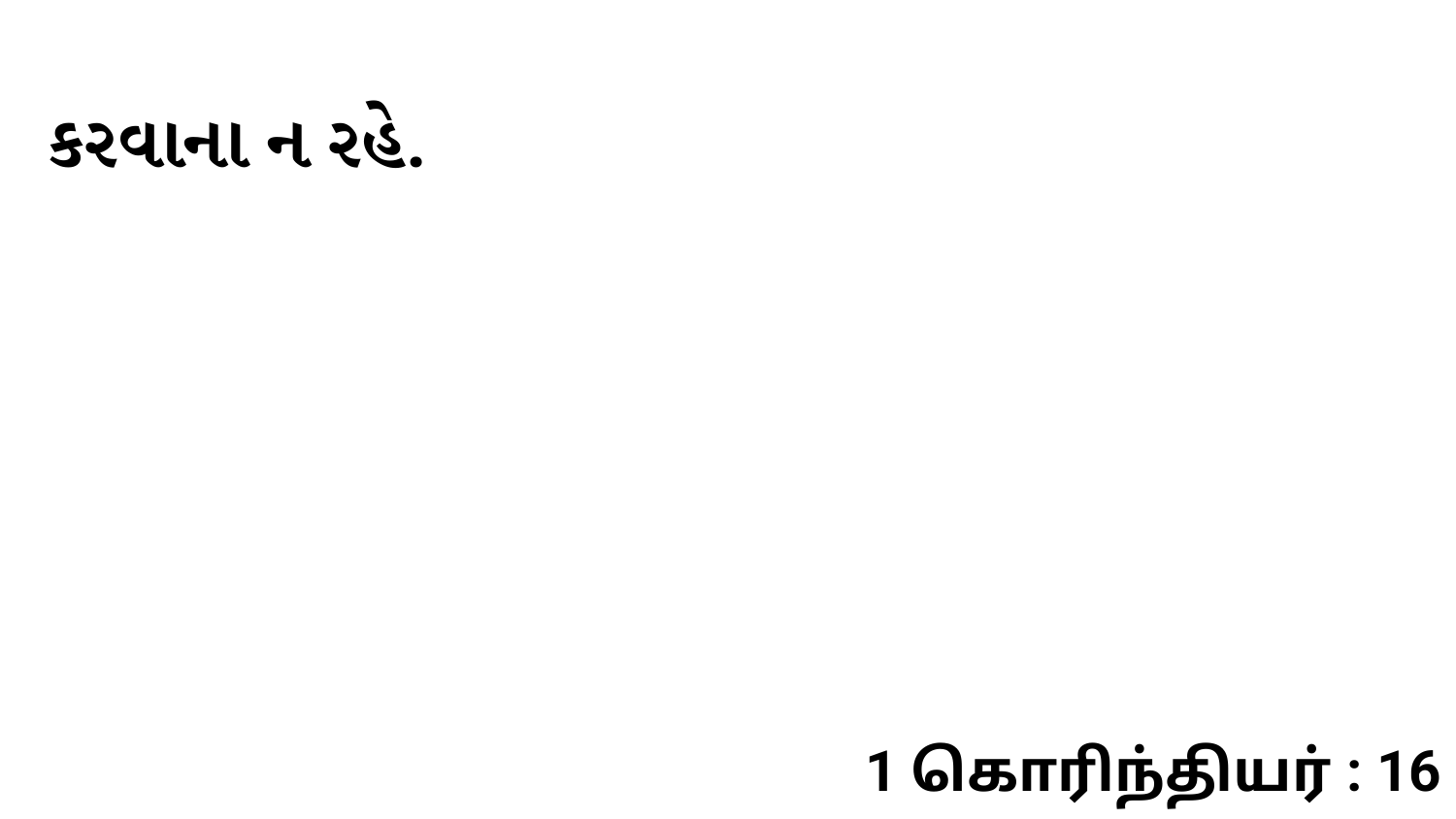

કરવાના ન રહે.
1 கொரிந்தியர் : 16